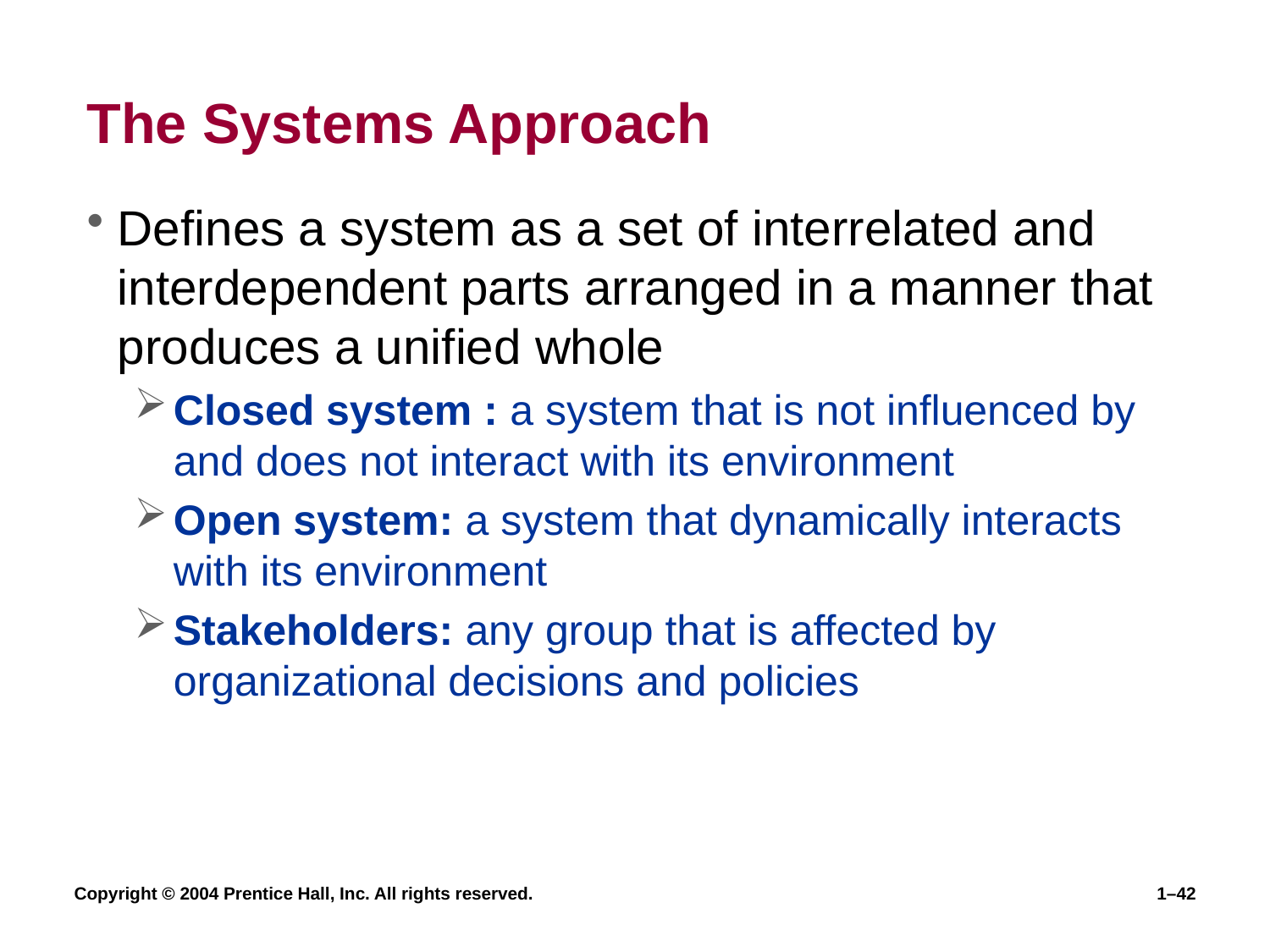

# The Systems Approach
Defines a system as a set of interrelated and interdependent parts arranged in a manner that produces a unified whole
Closed system : a system that is not influenced by and does not interact with its environment
Open system: a system that dynamically interacts with its environment
Stakeholders: any group that is affected by organizational decisions and policies
Copyright © 2004 Prentice Hall, Inc. All rights reserved.
1–42